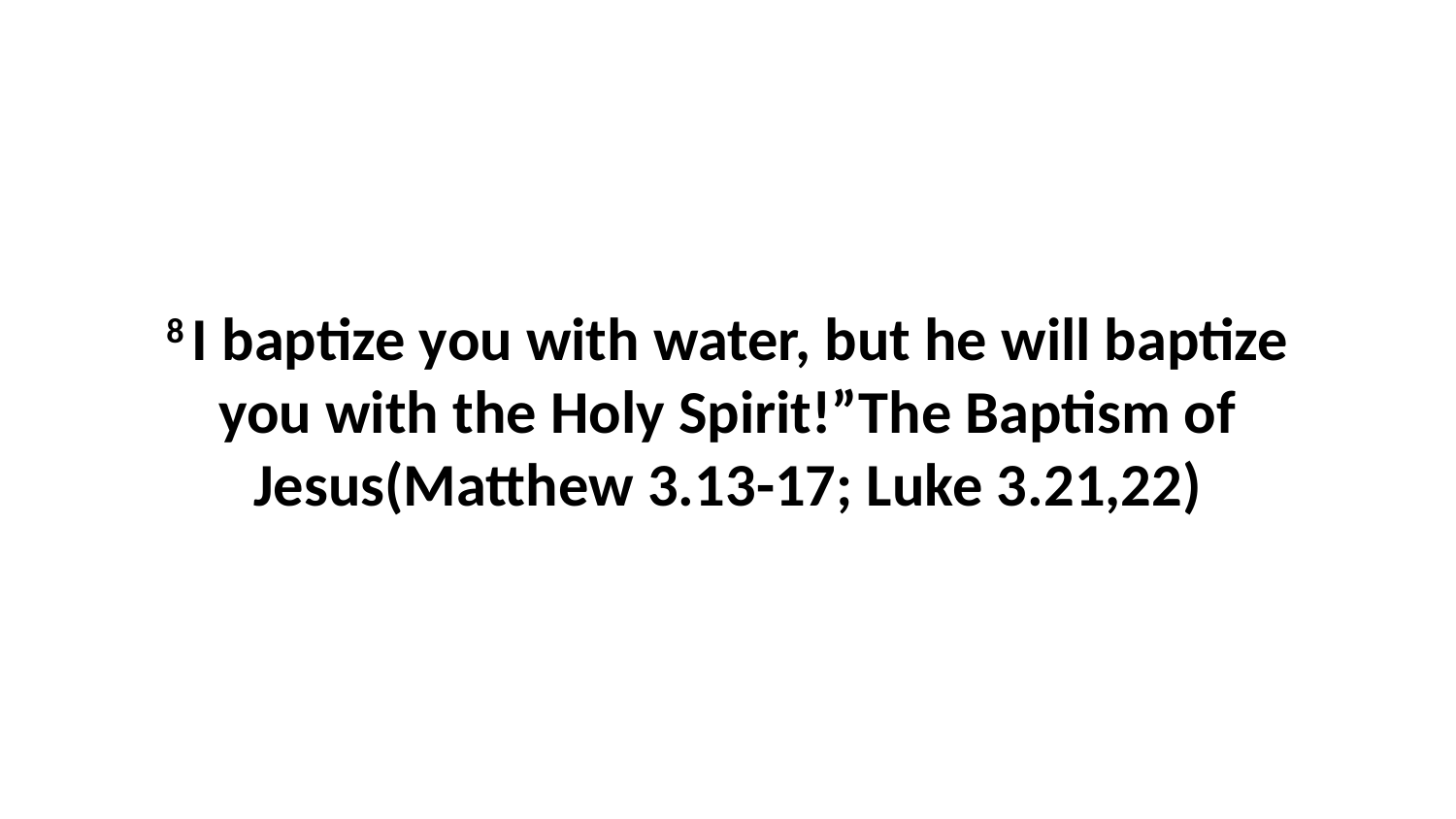

8 I baptize you with water, but he will baptize you with the Holy Spirit!”The Baptism of Jesus(Matthew 3.13-17; Luke 3.21,22)